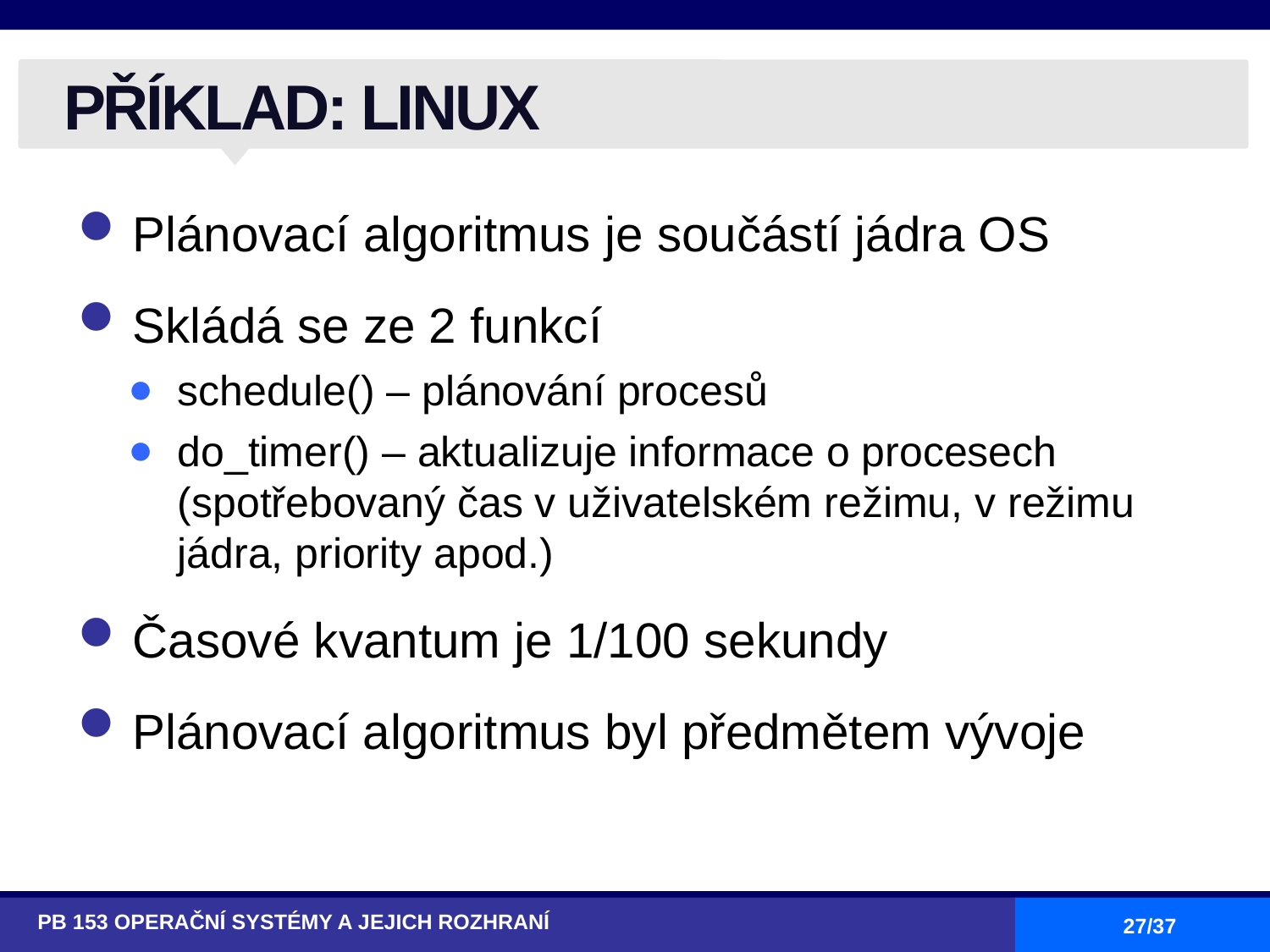

# PŘÍKLAD: LINUX
Plánovací algoritmus je součástí jádra OS
Skládá se ze 2 funkcí
schedule() – plánování procesů
do_timer() – aktualizuje informace o procesech (spotřebovaný čas v uživatelském režimu, v režimu jádra, priority apod.)
Časové kvantum je 1/100 sekundy
Plánovací algoritmus byl předmětem vývoje
PB 153 OPERAČNÍ SYSTÉMY A JEJICH ROZHRANÍ